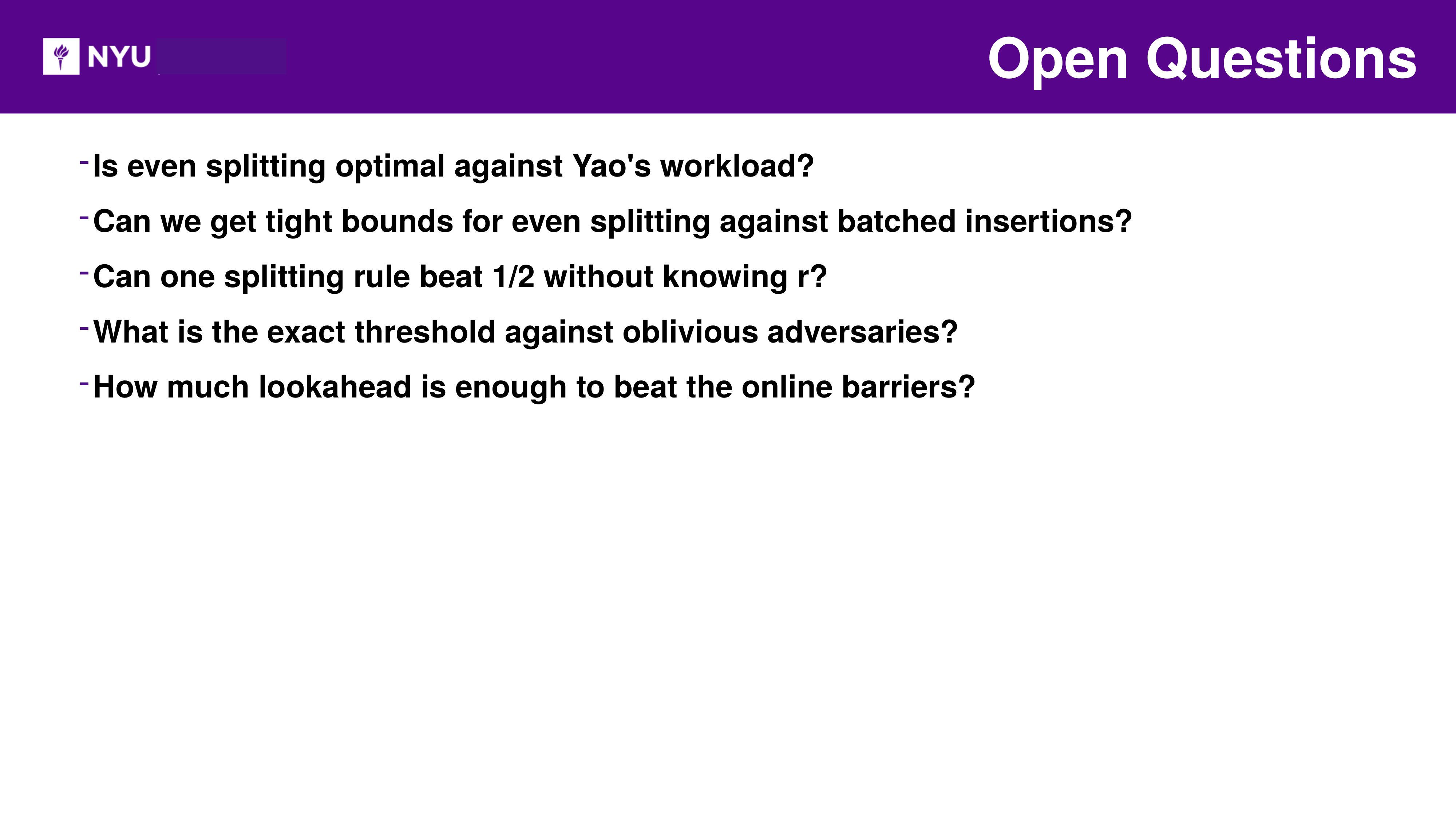

Open Questions
Is even splitting optimal against Yao's workload?
Can we get tight bounds for even splitting against batched insertions?
Can one splitting rule beat 1/2 without knowing r?
What is the exact threshold against oblivious adversaries?
How much lookahead is enough to beat the online barriers?